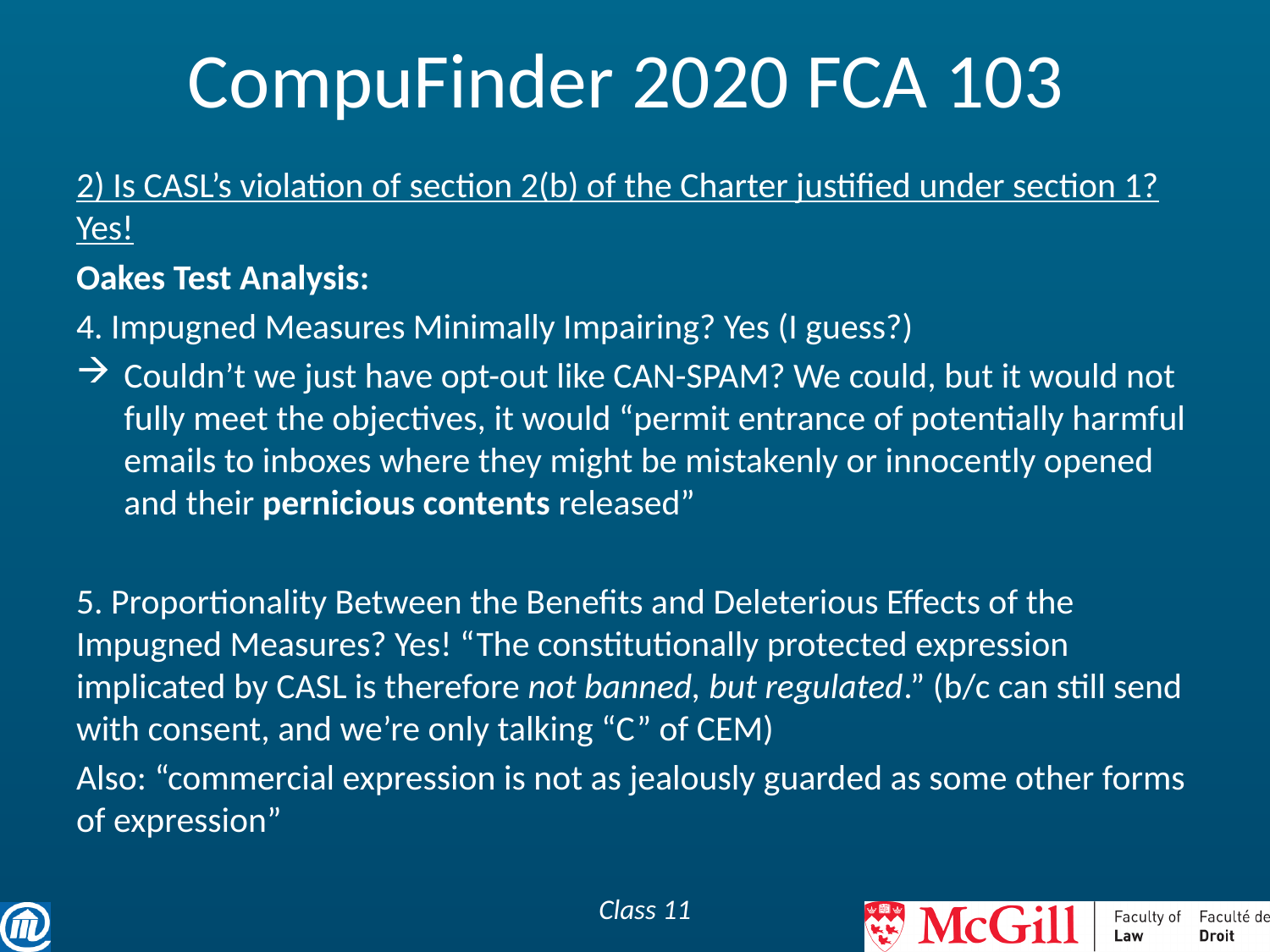

# CompuFinder 2020 FCA 103
2) Is CASL’s violation of section 2(b) of the Charter justified under section 1? Yes!
Oakes Test Analysis:
4. Impugned Measures Minimally Impairing? Yes (I guess?)
Couldn’t we just have opt-out like CAN-SPAM? We could, but it would not fully meet the objectives, it would “permit entrance of potentially harmful emails to inboxes where they might be mistakenly or innocently opened and their pernicious contents released”

5. Proportionality Between the Benefits and Deleterious Effects of the Impugned Measures? Yes! “The constitutionally protected expression implicated by CASL is therefore not banned, but regulated.” (b/c can still send with consent, and we’re only talking “C” of CEM)
Also: “commercial expression is not as jealously guarded as some other forms of expression”
Class 11